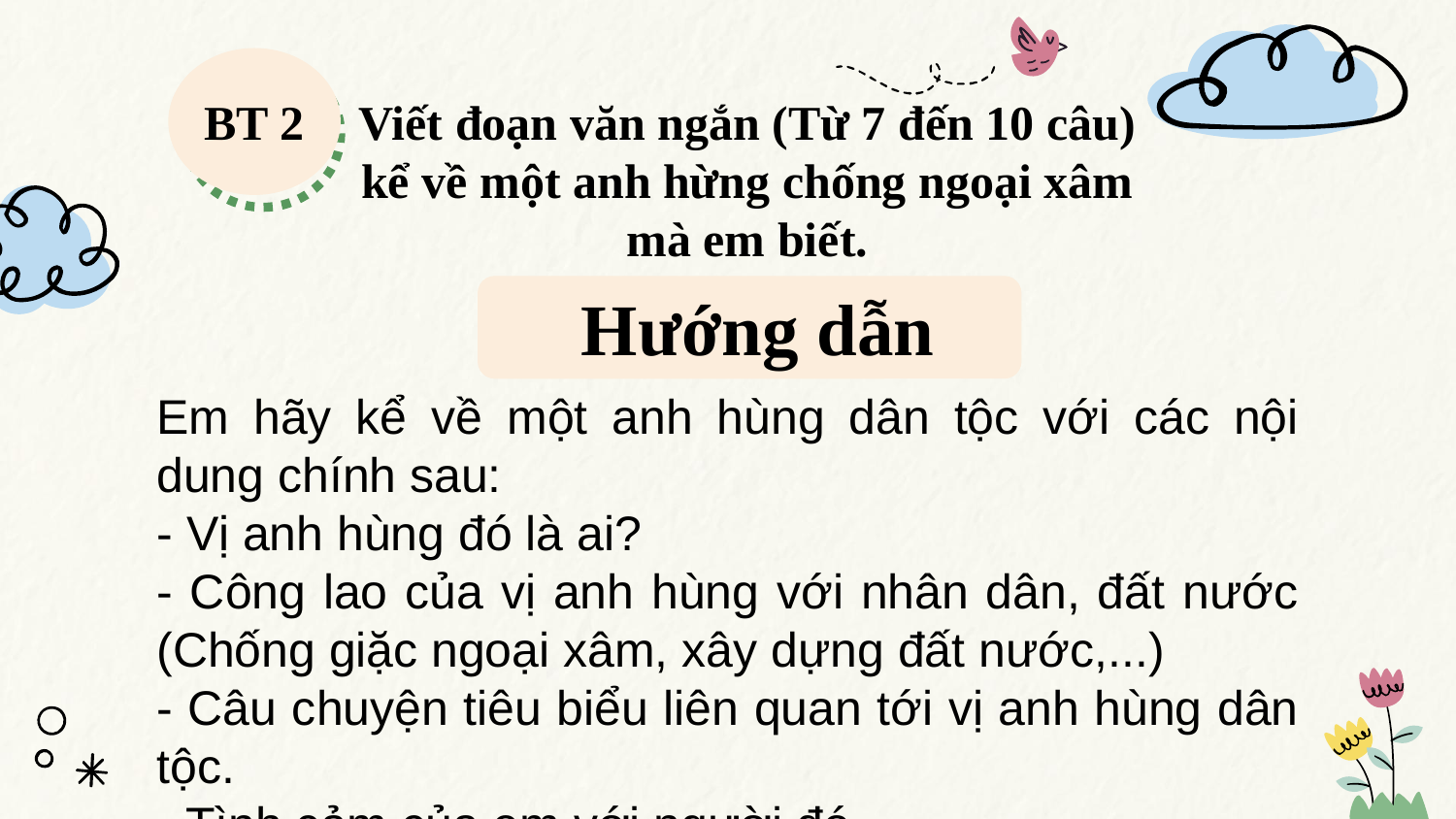

BT 2
Viết đoạn văn ngắn (Từ 7 đến 10 câu) kể về một anh hừng chống ngoại xâm mà em biết.
Hướng dẫn

Em hãy kể về một anh hùng dân tộc với các nội dung chính sau:
- Vị anh hùng đó là ai?
- Công lao của vị anh hùng với nhân dân, đất nước (Chống giặc ngoại xâm, xây dựng đất nước,...)
- Câu chuyện tiêu biểu liên quan tới vị anh hùng dân tộc.
- Tình cảm của em với người đó.